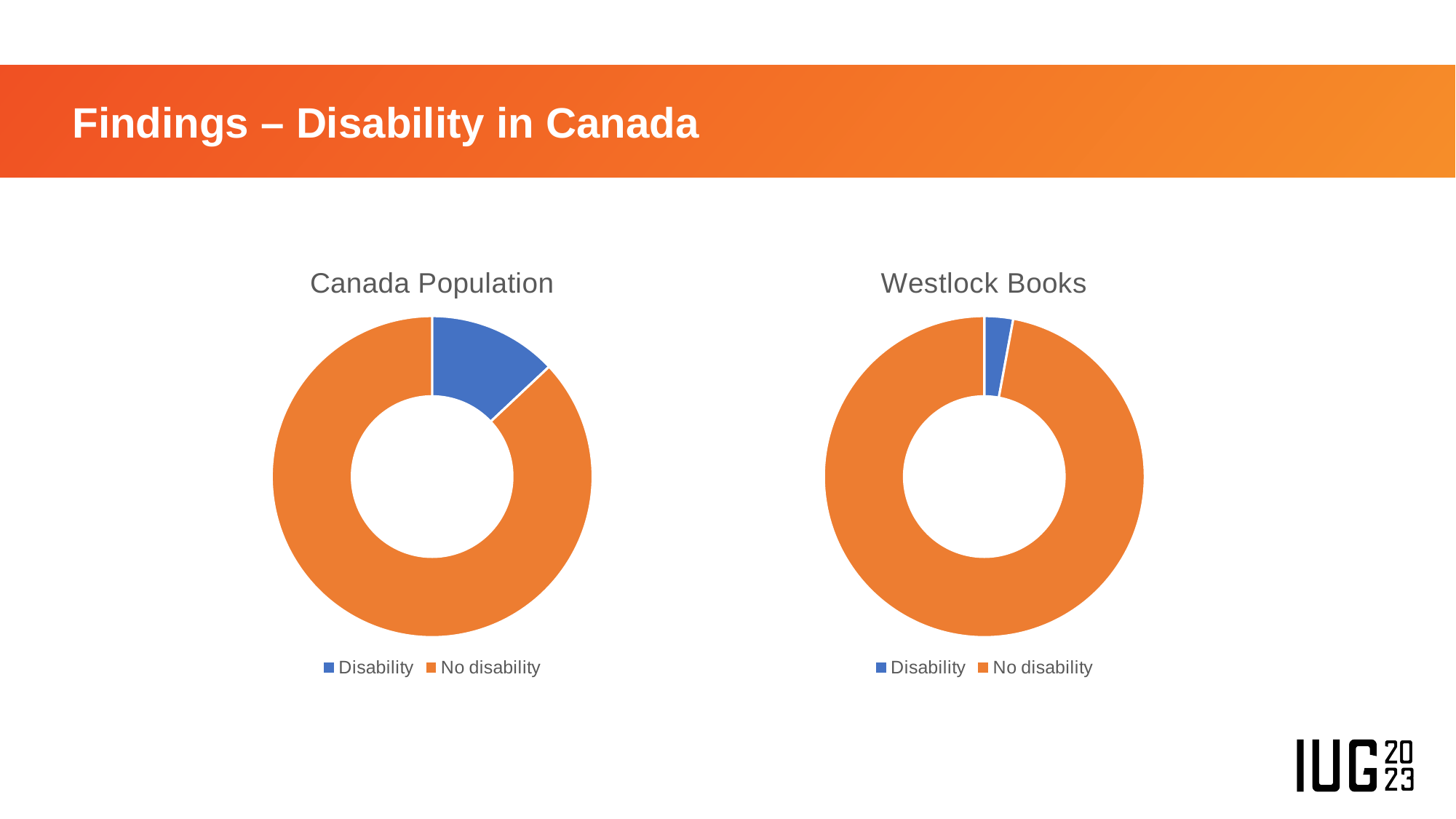

# Findings – Disability in Canada

### Chart: Canada Population

| Category | Population |
|---|---|
| Disability | 13.0 |
| No disability | 87.0 |

### Chart: Westlock Books

| Category | Books |
|---|---|
| Disability | 2.9 |
| No disability | 97.1 |